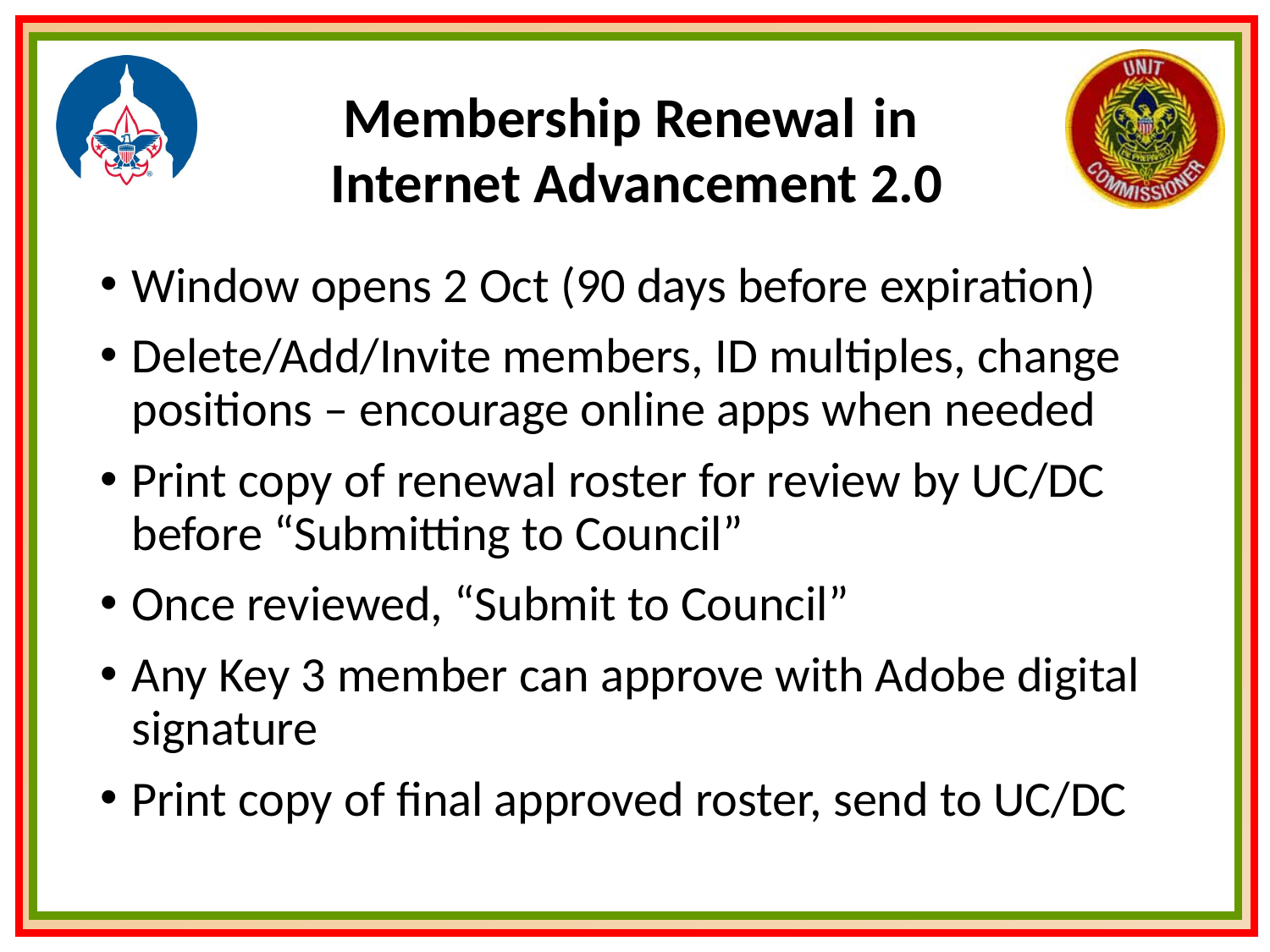

# Membership Renewal in Internet Advancement 2.0
Window opens 2 Oct (90 days before expiration)
Delete/Add/Invite members, ID multiples, change positions – encourage online apps when needed
Print copy of renewal roster for review by UC/DC before “Submitting to Council”
Once reviewed, “Submit to Council”
Any Key 3 member can approve with Adobe digital signature
Print copy of final approved roster, send to UC/DC